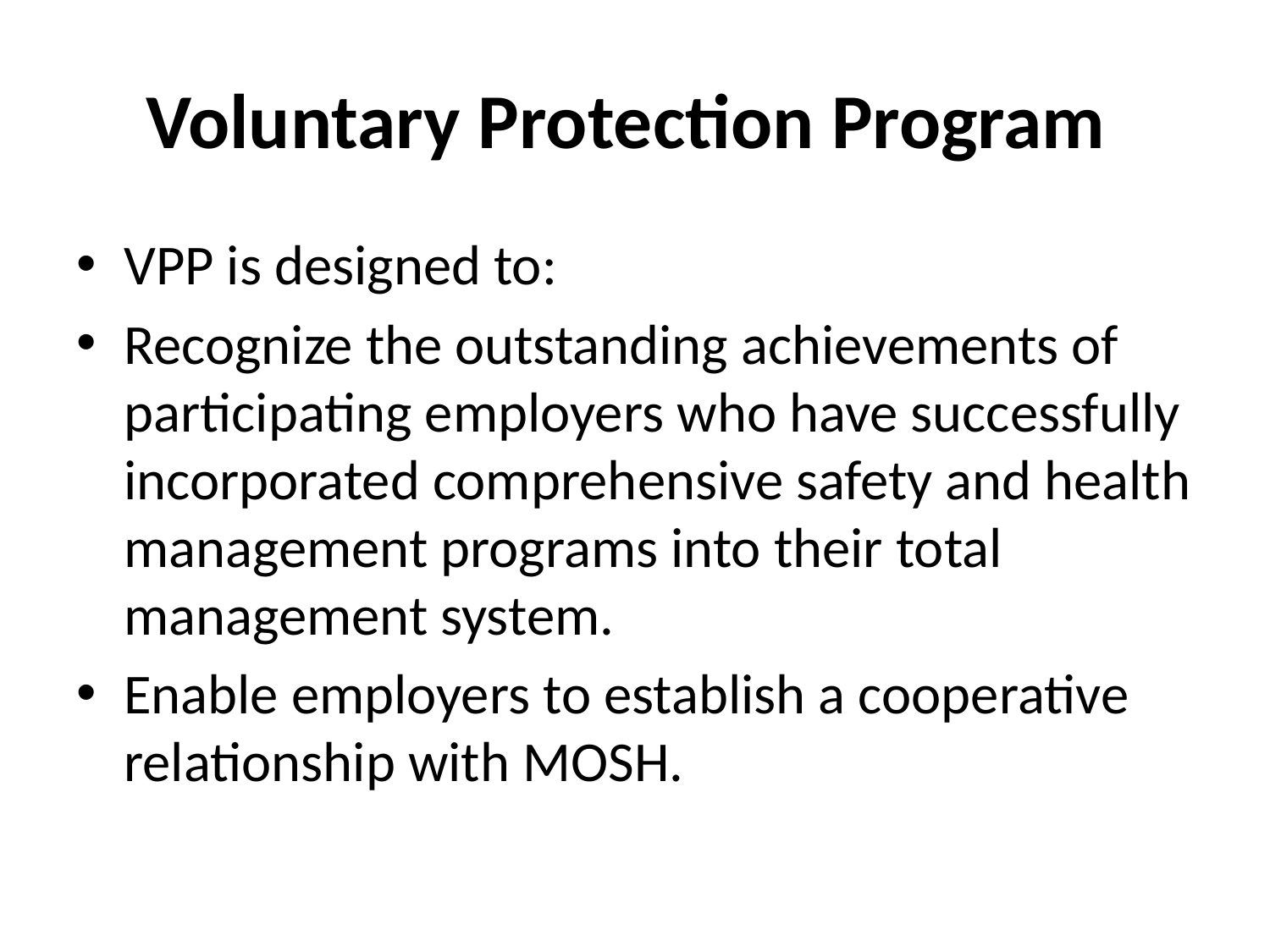

# Voluntary Protection Program
VPP is designed to:
Recognize the outstanding achievements of participating employers who have successfully incorporated comprehensive safety and health management programs into their total management system.
Enable employers to establish a cooperative relationship with MOSH.